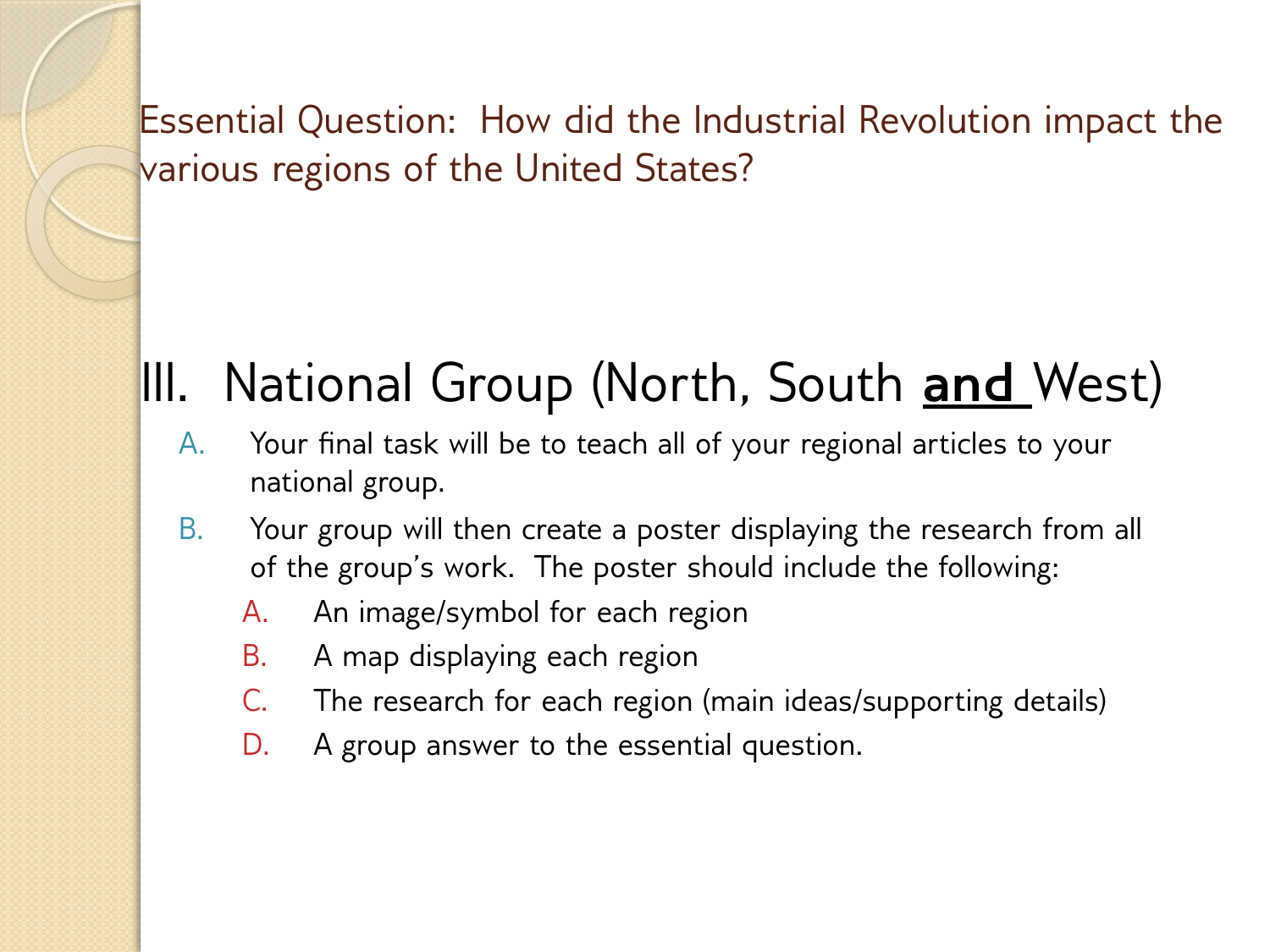

# Essential Question:  How did the Industrial Revolution impact the various regions of the United States?
III.  National Group (North, South and West)
Your final task will be to teach all of your regional articles to your national group.
Your group will then create a poster displaying the research from all of the group’s work.  The poster should include the following:
An image/symbol for each region
A map displaying each region
The research for each region (main ideas/supporting details)
A group answer to the essential question.